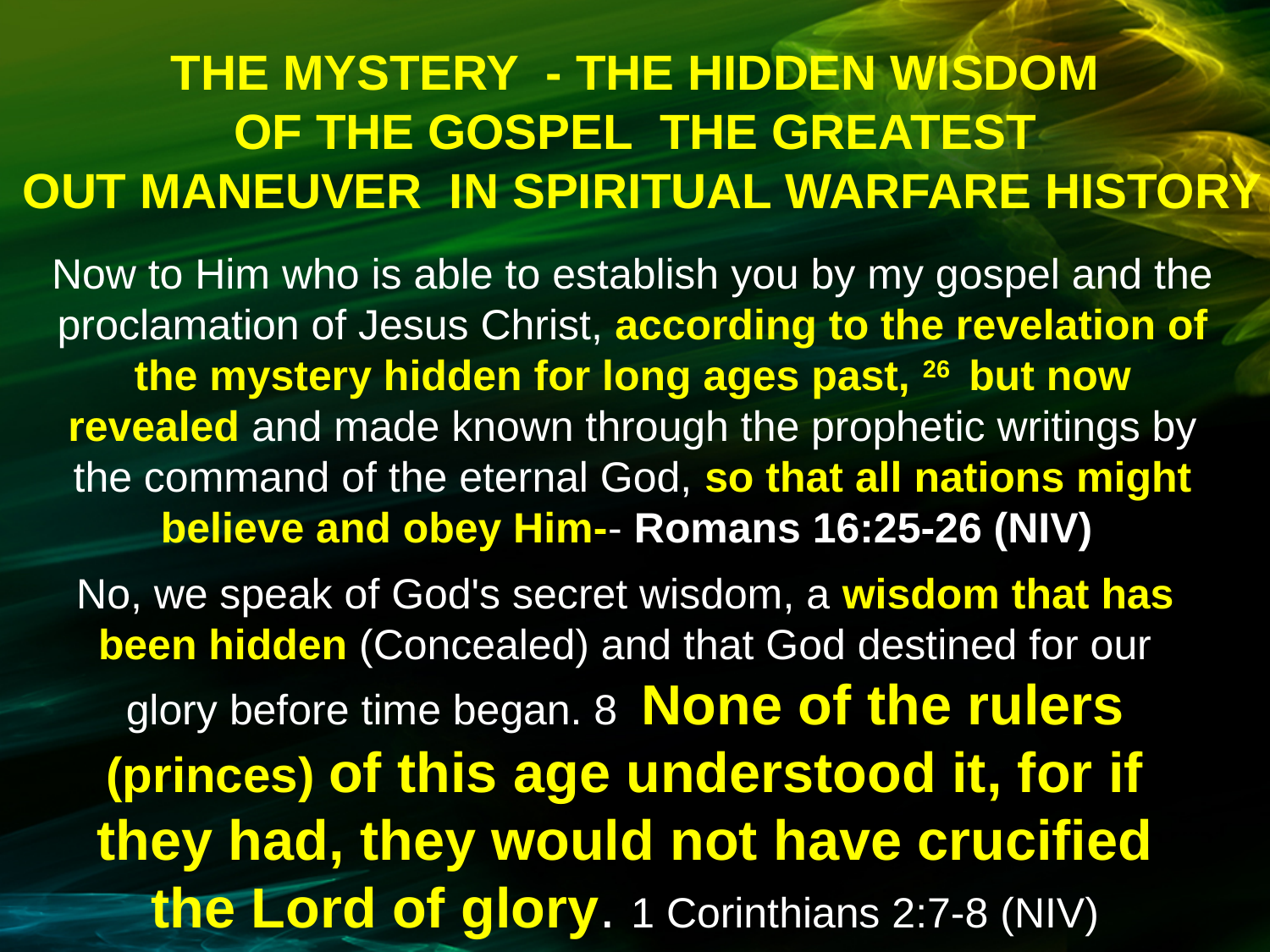

THE MYSTERY  - THE HIDDEN WISDOM
OF THE GOSPEL  THE GREATEST
OUT MANEUVER  IN SPIRITUAL WARFARE HISTORY
Now to Him who is able to establish you by my gospel and the proclamation of Jesus Christ, according to the revelation of the mystery hidden for long ages past, 26  but now revealed and made known through the prophetic writings by the command of the eternal God, so that all nations might believe and obey Him-- Romans 16:25-26 (NIV)
No, we speak of God's secret wisdom, a wisdom that has been hidden (Concealed) and that God destined for our glory before time began. 8  None of the rulers (princes) of this age understood it, for if they had, they would not have crucified the Lord of glory. 1 Corinthians 2:7-8 (NIV)